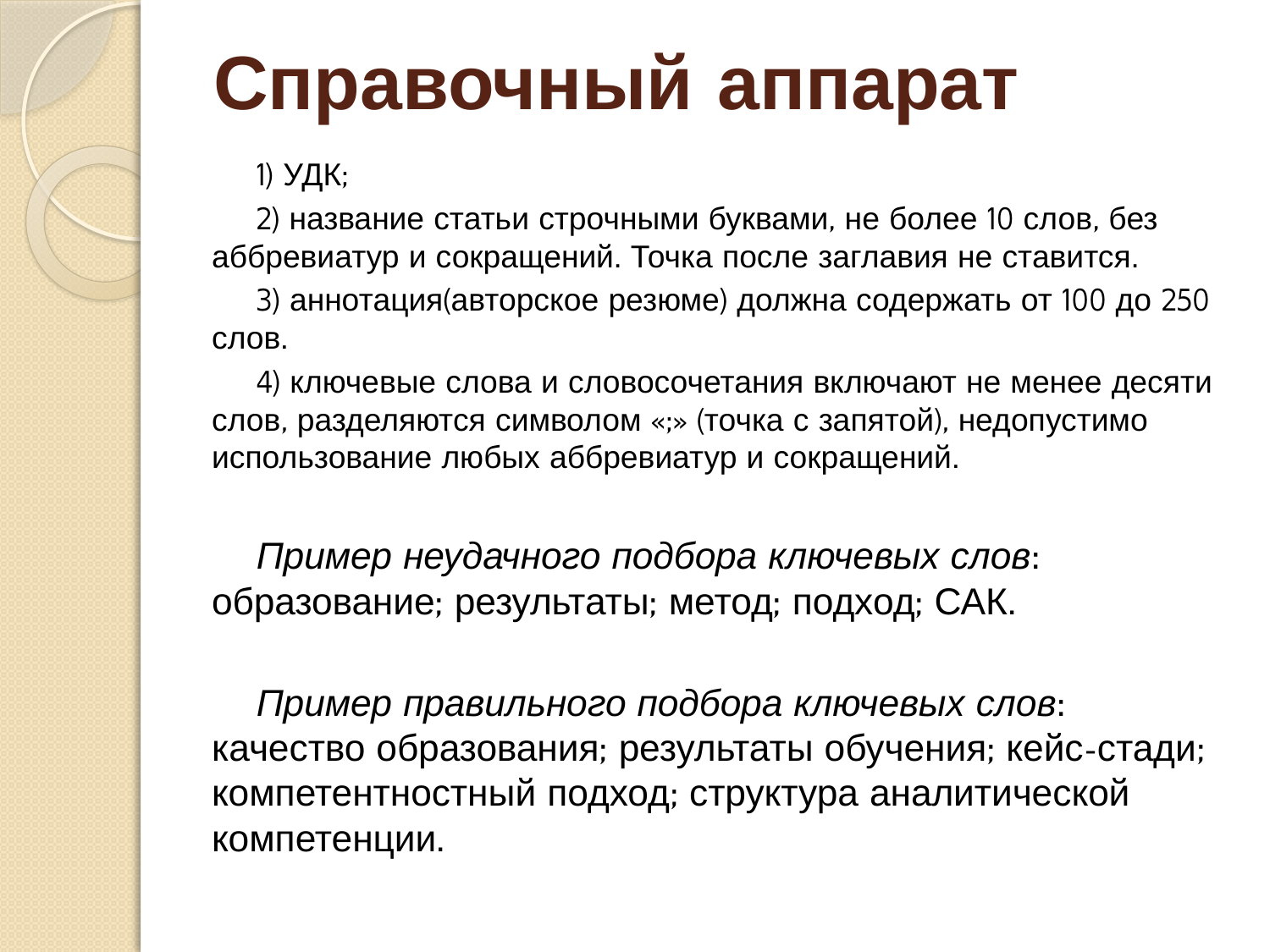

# Справочный аппарат
1) УДК;
2) название статьи строчными буквами, не более 10 слов, без аббревиатур и сокращений. Точка после заглавия не ставится.
3) аннотация(авторское резюме) должна содержать от 100 до 250 слов.
4) ключевые слова и словосочетания включают не менее десяти слов, разделяются символом «;» (точка с запятой), недопустимо использование любых аббревиатур и сокращений.

Пример неудачного подбора ключевых слов: образование; результаты; метод; подход; САК.

Пример правильного подбора ключевых слов: качество образования; результаты обучения; кейс-стади; компетентностный подход; структура аналитической компетенции.